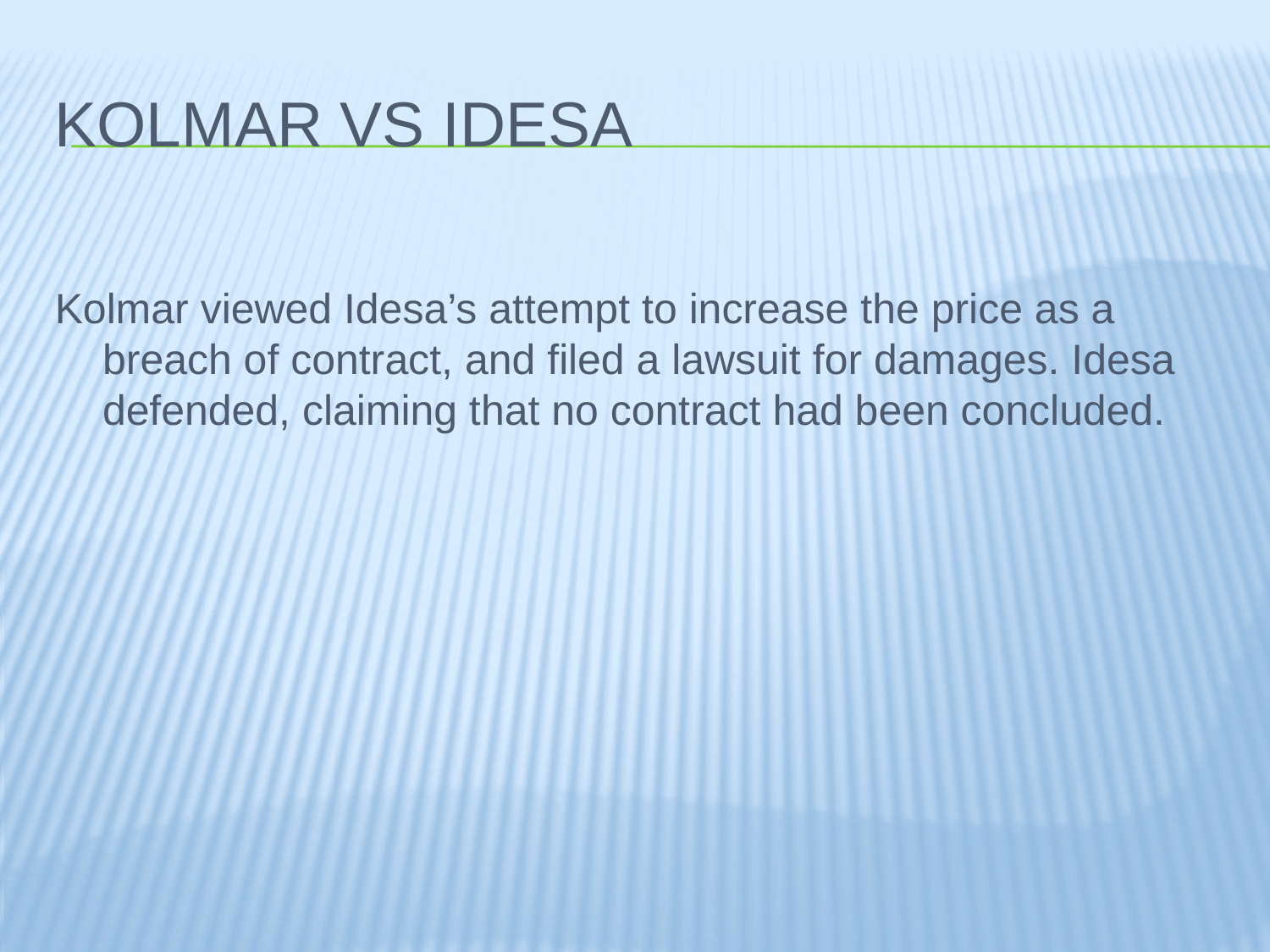

# Kolmar vs idesa

Kolmar viewed Idesa’s attempt to increase the price as a breach of contract, and filed a lawsuit for damages. Idesa defended, claiming that no contract had been concluded.